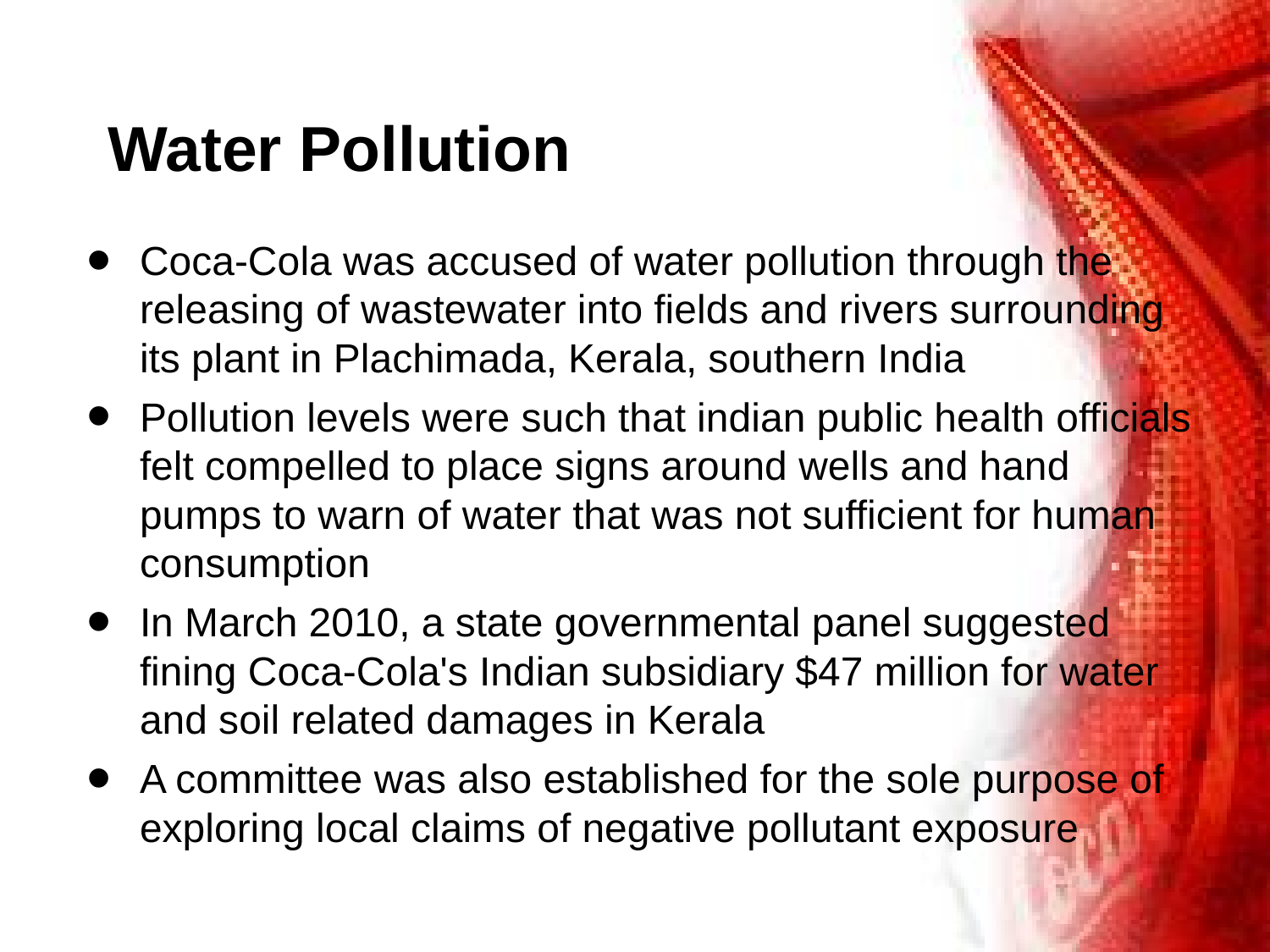

# Water Pollution
Coca-Cola was accused of water pollution through the releasing of wastewater into fields and rivers surrounding its plant in Plachimada, Kerala, southern India
Pollution levels were such that indian public health officials felt compelled to place signs around wells and hand pumps to warn of water that was not sufficient for human consumption
In March 2010, a state governmental panel suggested fining Coca-Cola's Indian subsidiary $47 million for water and soil related damages in Kerala
A committee was also established for the sole purpose of exploring local claims of negative pollutant exposure